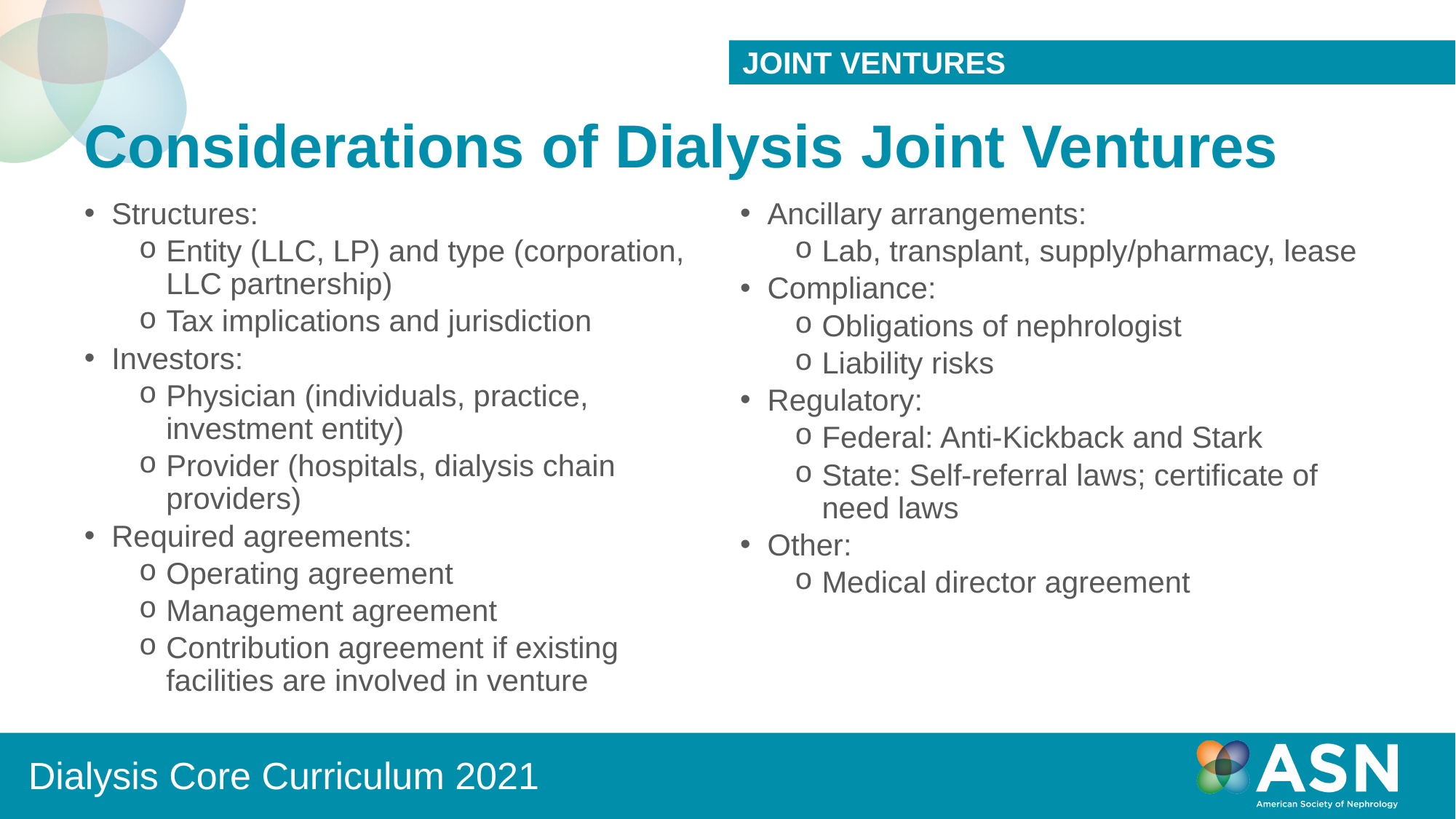

Joint Ventures

# Considerations of Dialysis Joint Ventures
Ancillary arrangements:
Lab, transplant, supply/pharmacy, lease
Compliance:
Obligations of nephrologist
Liability risks
Regulatory:
Federal: Anti-Kickback and Stark
State: Self-referral laws; certificate of need laws
Other:
Medical director agreement

Structures:
Entity (LLC, LP) and type (corporation, LLC partnership)
Tax implications and jurisdiction
Investors:
Physician (individuals, practice, investment entity)
Provider (hospitals, dialysis chain providers)
Required agreements:
Operating agreement
Management agreement
Contribution agreement if existing facilities are involved in venture

Dialysis Core Curriculum 2021